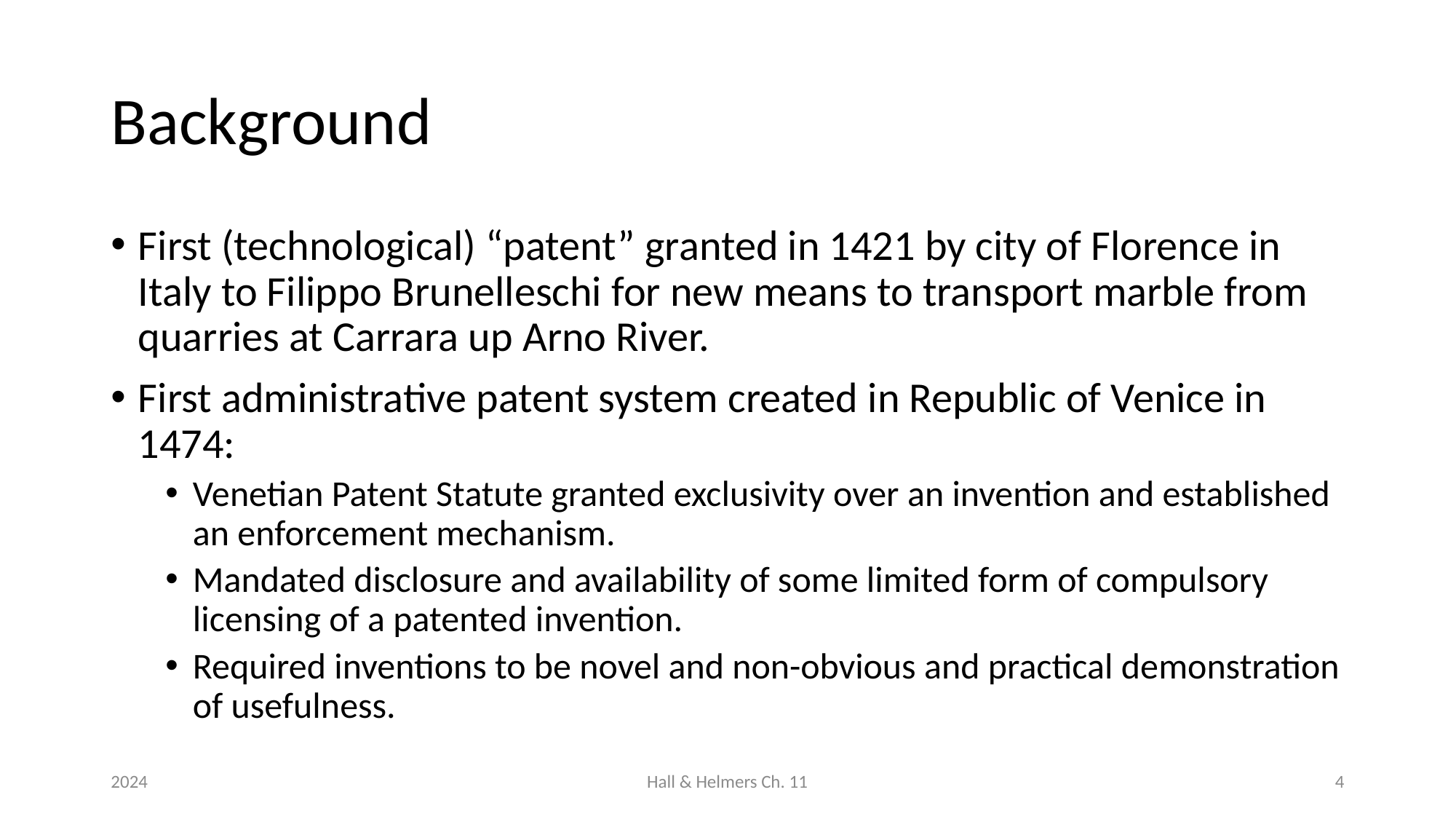

# Background
First (technological) “patent” granted in 1421 by city of Florence in Italy to Filippo Brunelleschi for new means to transport marble from quarries at Carrara up Arno River.
First administrative patent system created in Republic of Venice in 1474:
Venetian Patent Statute granted exclusivity over an invention and established an enforcement mechanism.
Mandated disclosure and availability of some limited form of compulsory licensing of a patented invention.
Required inventions to be novel and non-obvious and practical demonstration of usefulness.
2024
Hall & Helmers Ch. 11
4